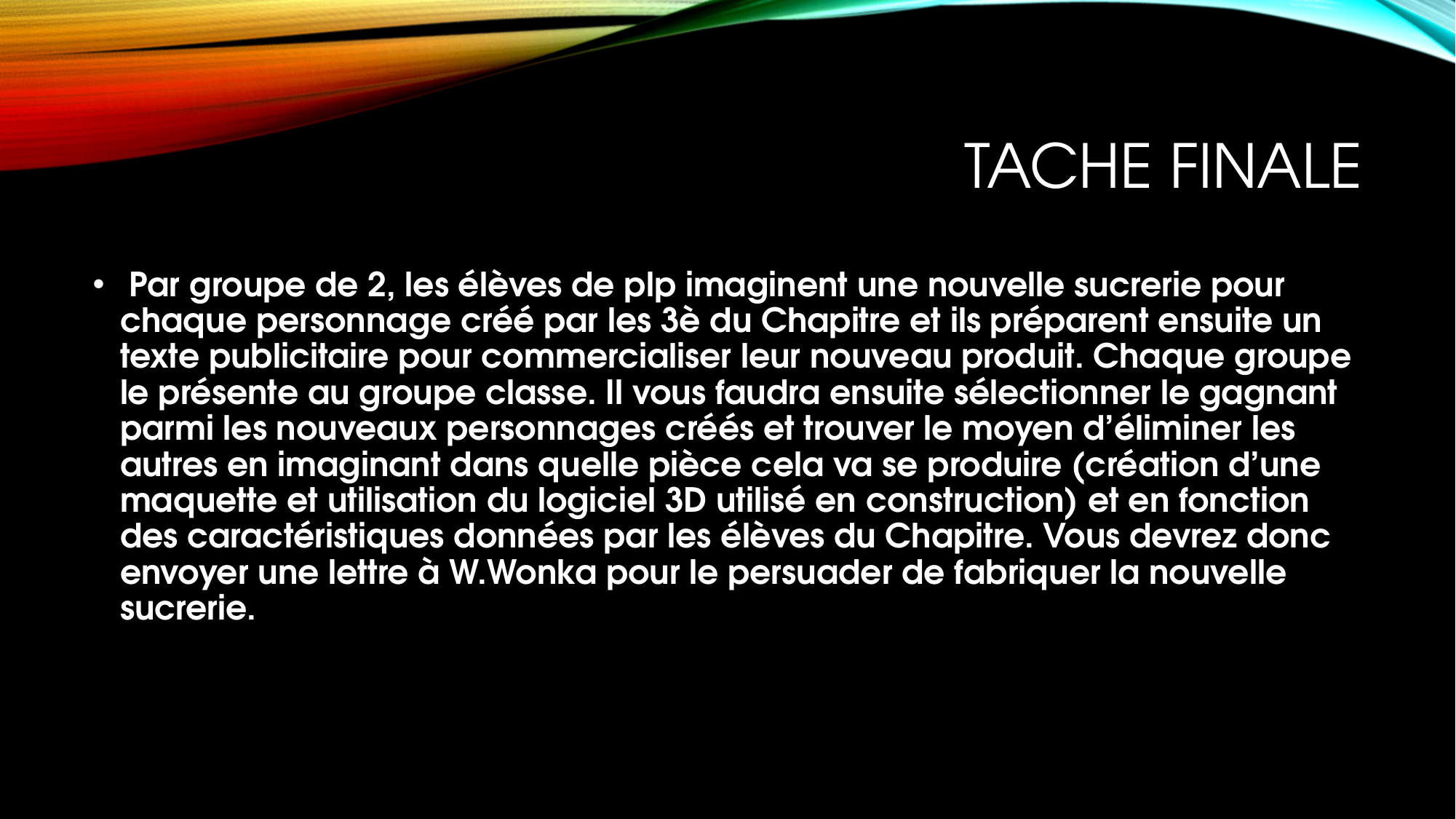

# TACHE FINALE
 Par groupe de 2, les élèves de plp imaginent une nouvelle sucrerie pour chaque personnage créé par les 3è du Chapitre et ils préparent ensuite un texte publicitaire pour commercialiser leur nouveau produit. Chaque groupe le présente au groupe classe. Il vous faudra ensuite sélectionner le gagnant parmi les nouveaux personnages créés et trouver le moyen d’éliminer les autres en imaginant dans quelle pièce cela va se produire (création d’une maquette et utilisation du logiciel 3D utilisé en construction) et en fonction des caractéristiques données par les élèves du Chapitre. Vous devrez donc envoyer une lettre à W.Wonka pour le persuader de fabriquer la nouvelle sucrerie.